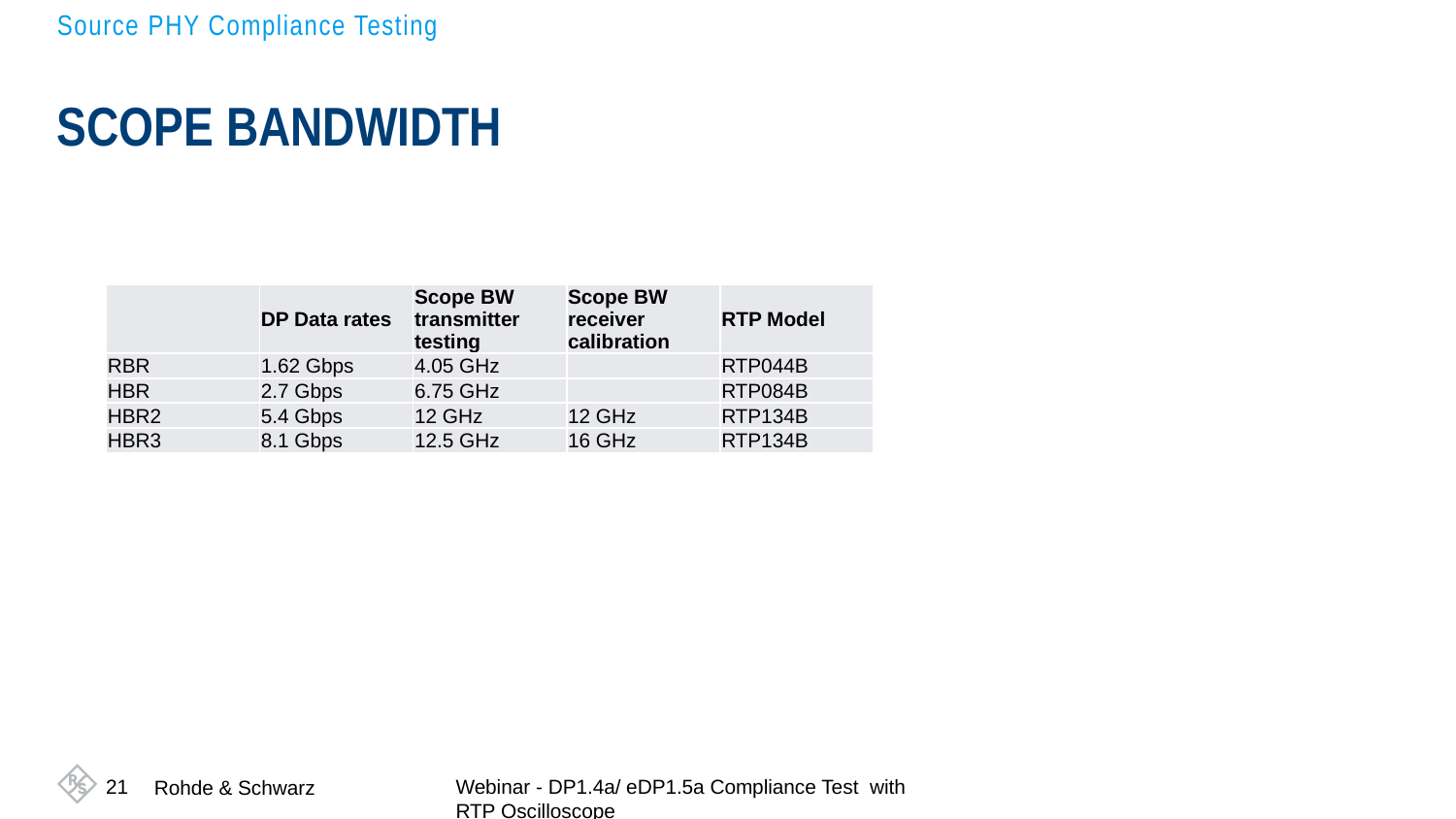

Source PHY Compliance Testing

# Scope Bandwidth
|  | DP Data rates | Scope BW transmitter testing | Scope BW receiver calibration | RTP Model |
| --- | --- | --- | --- | --- |
| RBR | 1.62 Gbps | 4.05 GHz |  | RTP044B |
| HBR | 2.7 Gbps | 6.75 GHz |  | RTP084B |
| HBR2 | 5.4 Gbps | 12 GHz | 12 GHz | RTP134B |
| HBR3 | 8.1 Gbps | 12.5 GHz | 16 GHz | RTP134B |

21
Webinar - DP1.4a/ eDP1.5a Compliance Test  with RTP Oscilloscope